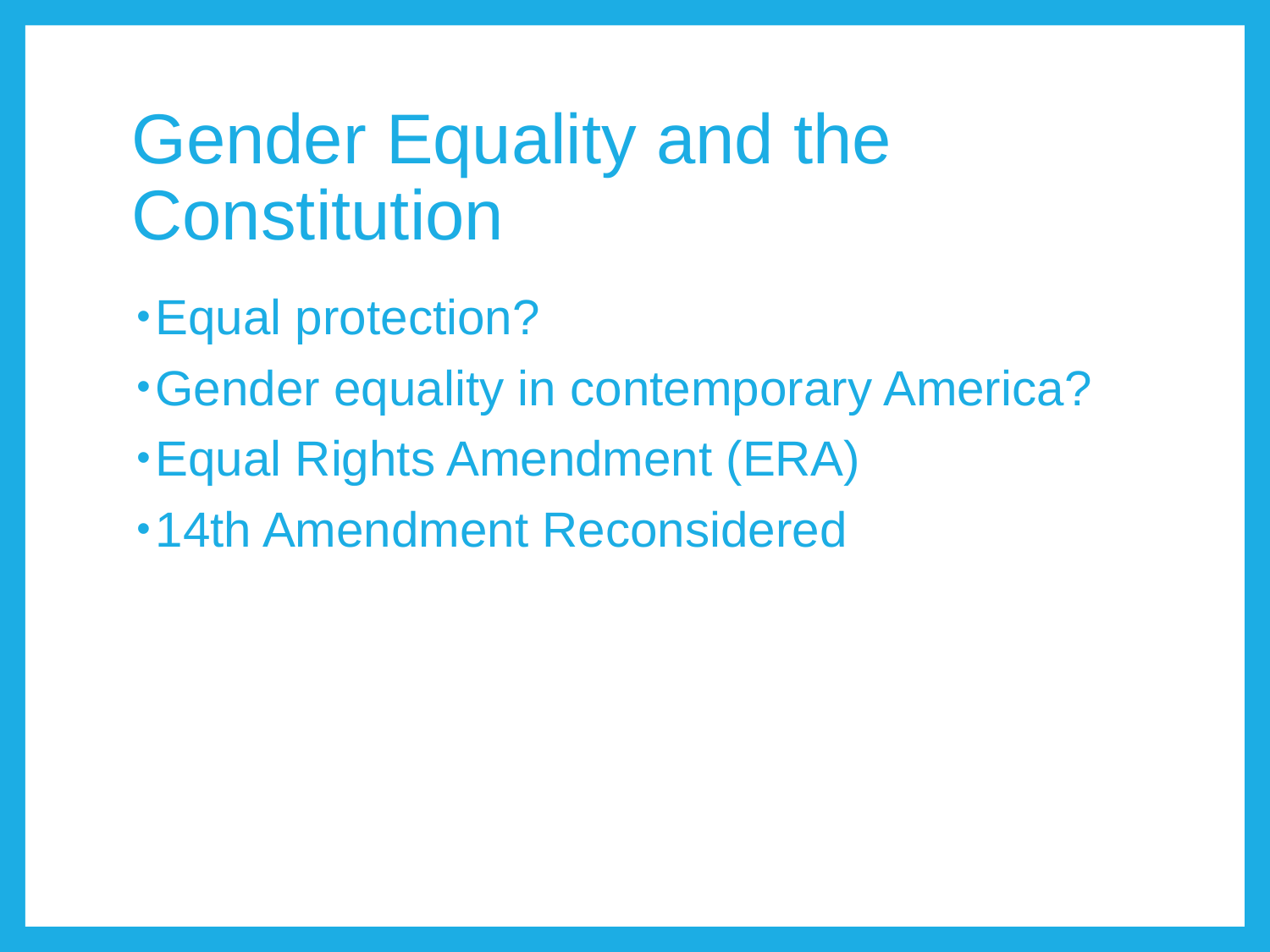

# Gender Equality and the Constitution
Equal protection?
Gender equality in contemporary America?
Equal Rights Amendment (ERA)
14th Amendment Reconsidered